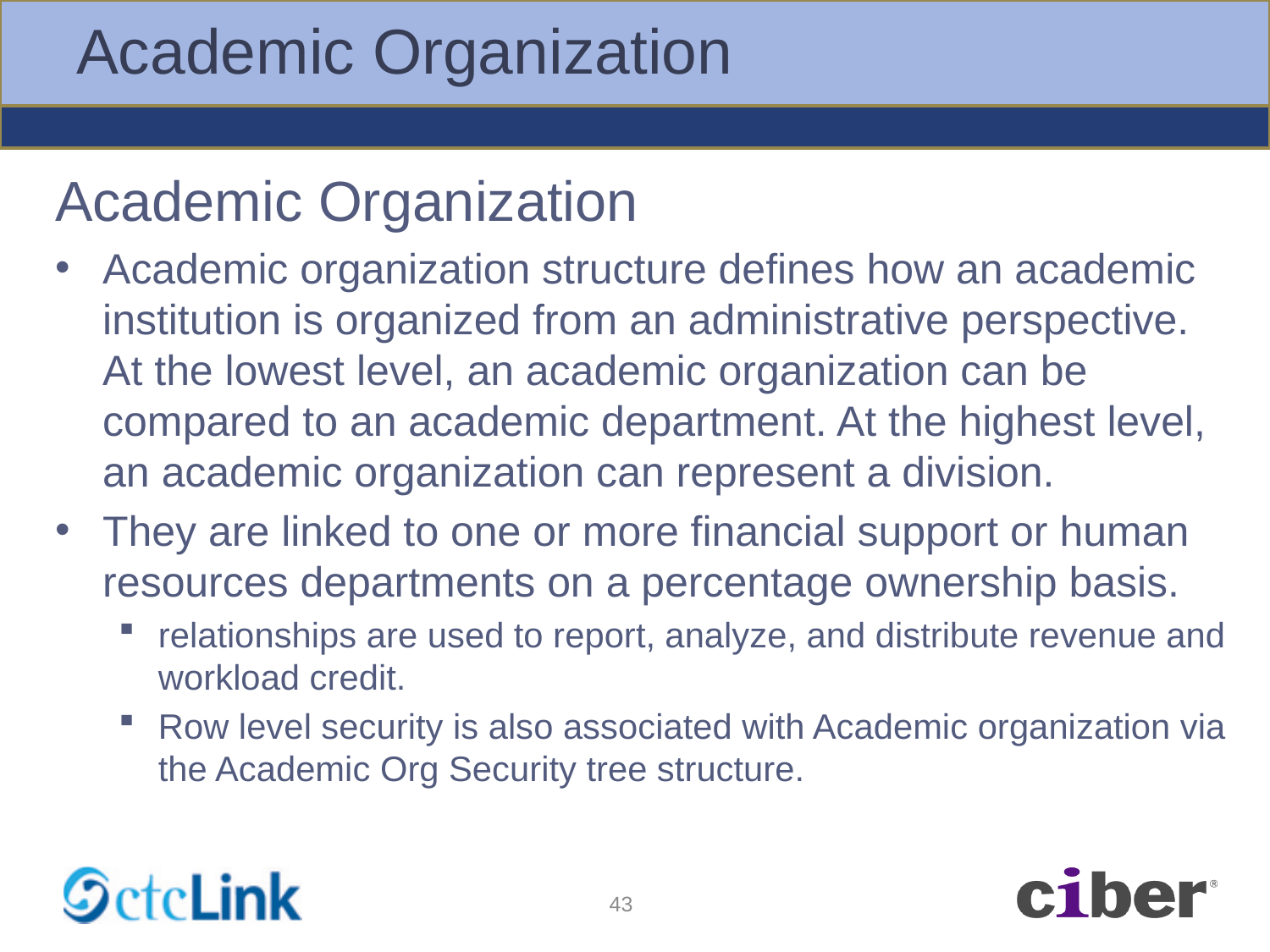

# Academic Organization
Academic Organization
Academic organization structure defines how an academic institution is organized from an administrative perspective. At the lowest level, an academic organization can be compared to an academic department. At the highest level, an academic organization can represent a division.
They are linked to one or more financial support or human resources departments on a percentage ownership basis.
relationships are used to report, analyze, and distribute revenue and workload credit.
Row level security is also associated with Academic organization via the Academic Org Security tree structure.

43